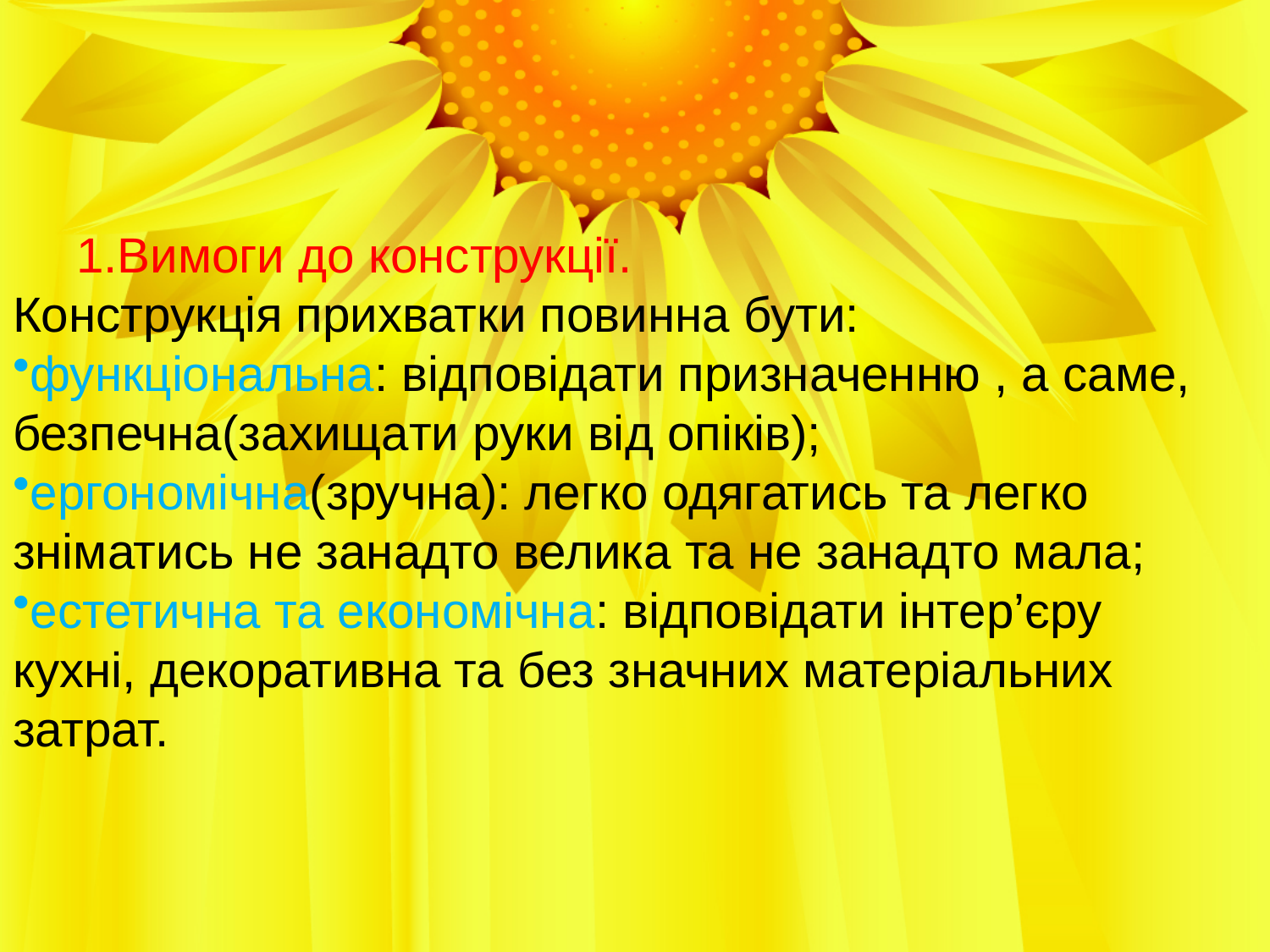

Вимоги до конструкції.
Конструкція прихватки повинна бути:
функціональна: відповідати призначенню , а саме, безпечна(захищати руки від опіків);
ергономічна(зручна): легко одягатись та легко зніматись не занадто велика та не занадто мала;
естетична та економічна: відповідати інтер’єру кухні, декоративна та без значних матеріальних затрат.